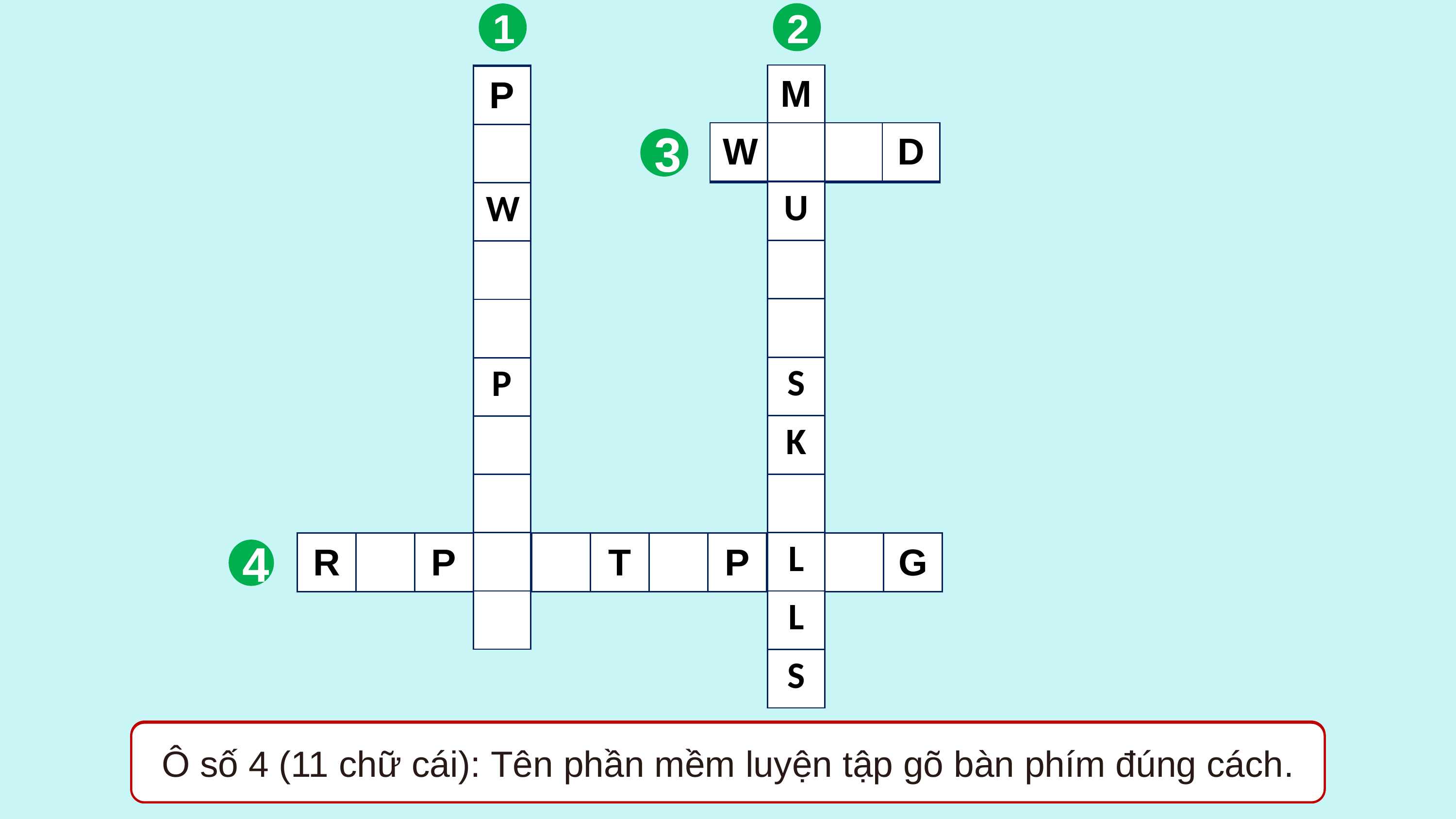

2
1
| M |
| --- |
|  |
| U |
|  |
|  |
| S |
| K |
|  |
| L |
| L |
| S |
| P |
| --- |
| O |
| W |
| E |
| R |
| P |
| O |
| I |
| N |
| T |
| P |
| --- |
|  |
| W |
|  |
|  |
| P |
|  |
|  |
|  |
|  |
| M |
| --- |
| O |
| U |
| S |
| E |
| S |
| K |
| I |
| L |
| L |
| S |
| W |  |  | D |
| --- | --- | --- | --- |
| W | O | R | D |
| --- | --- | --- | --- |
3
| R | A | P | I | D | T | Y | P | I | N | G |
| --- | --- | --- | --- | --- | --- | --- | --- | --- | --- | --- |
| R |  | P |  |  | T |  | P | I |  | G |
| --- | --- | --- | --- | --- | --- | --- | --- | --- | --- | --- |
4
Ô số 3 (4 chữ cái): Tên phần mềm soạn thảo văn bản?
Ô số 4 (11 chữ cái): Tên phần mềm luyện tập gõ bàn phím đúng cách.
Ô số 1 (10 chữ cái): Tên phần mềm tạo bài trình chiếu là gì?
Ô số 2 (11 chữ cái): Tên phần mềm sử dụng chuột là gì?